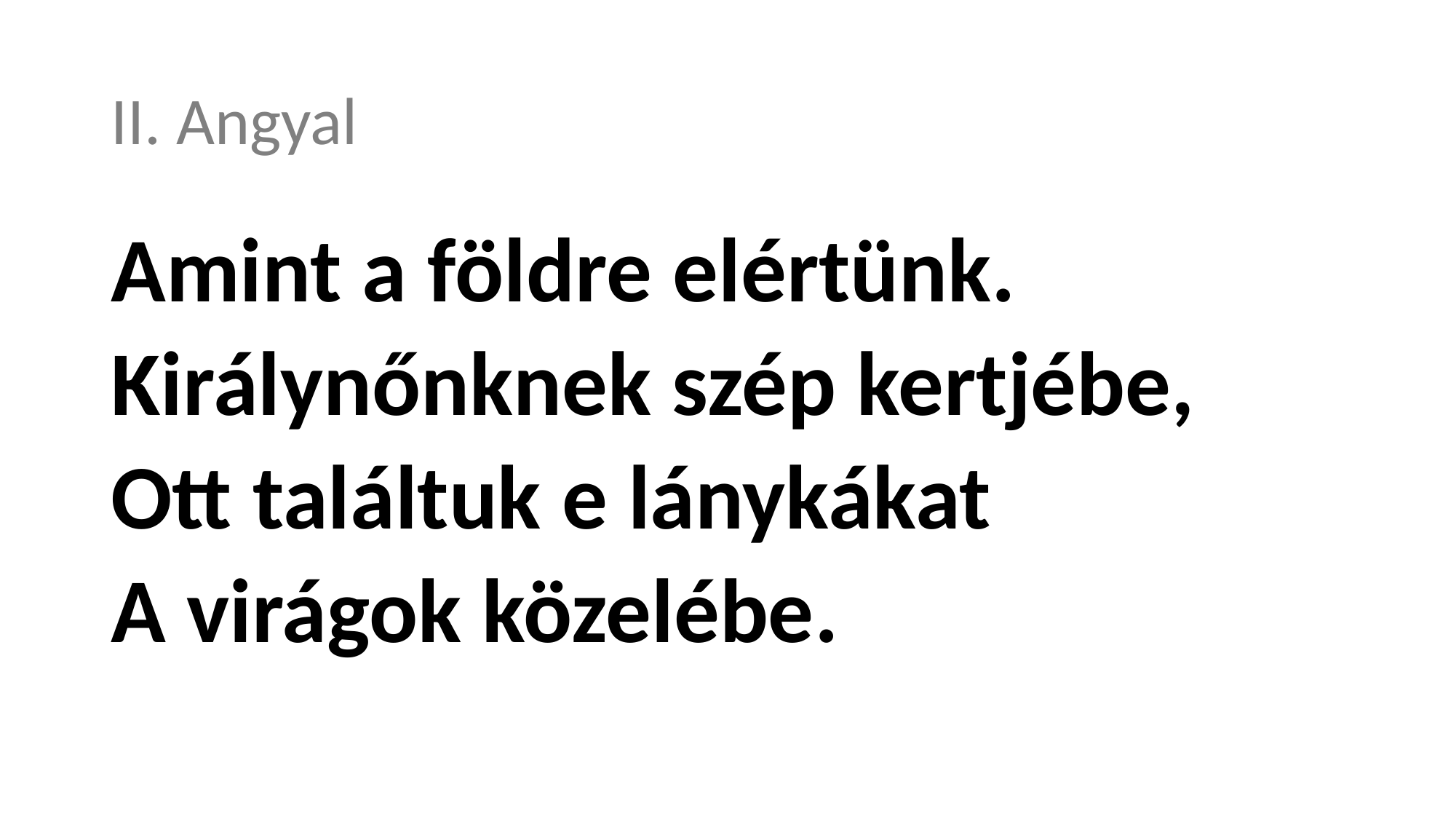

# II. Angyal
Amint a földre elértünk.
Királynőnknek szép kertjébe,
Ott találtuk e lánykákat
A virágok közelébe.